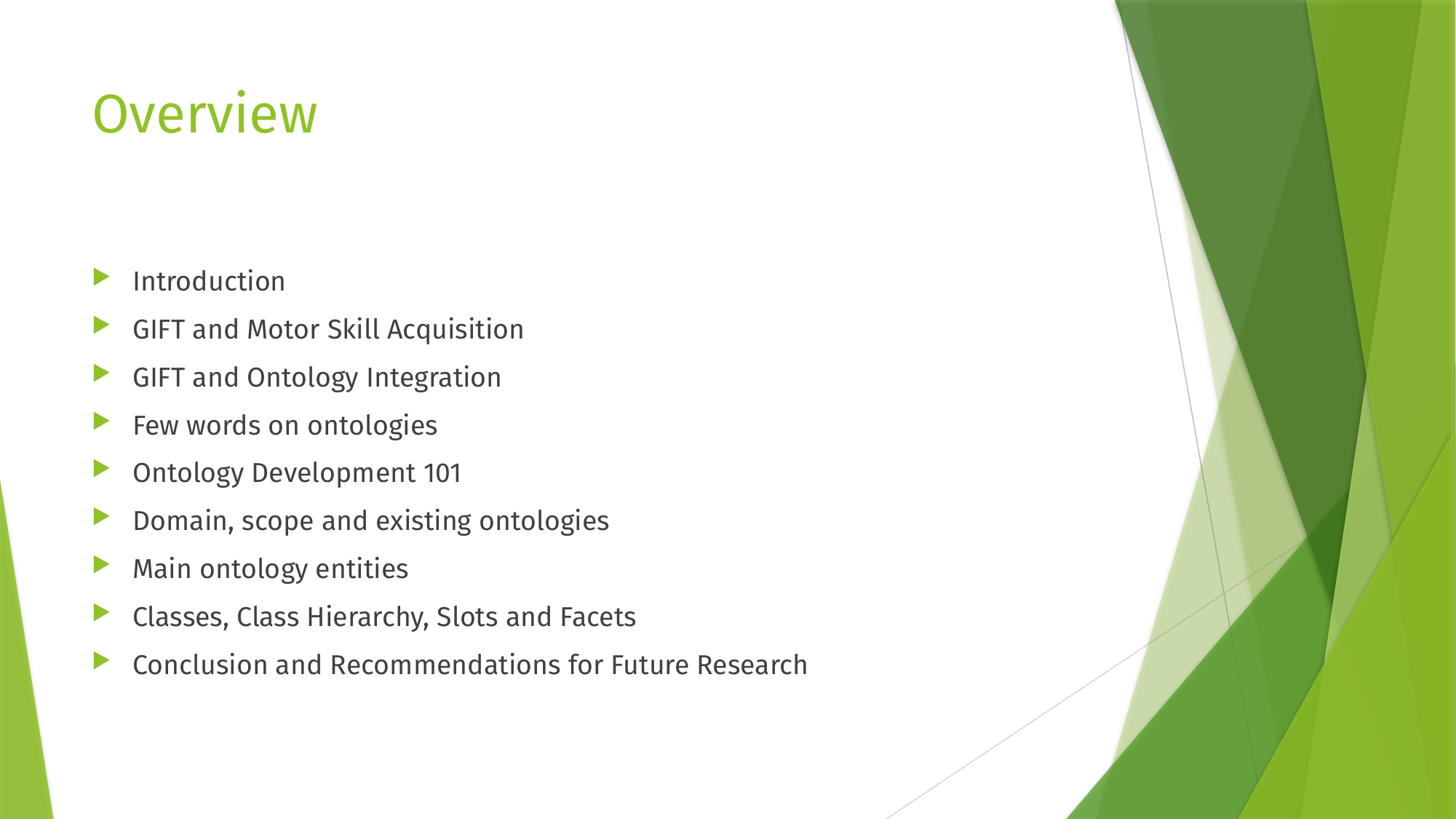

# Overview
Introduction
GIFT and Motor Skill Acquisition
GIFT and Ontology Integration
Few words on ontologies
Ontology Development 101
Domain, scope and existing ontologies
Main ontology entities
Classes, Class Hierarchy, Slots and Facets
Conclusion and Recommendations for Future Research